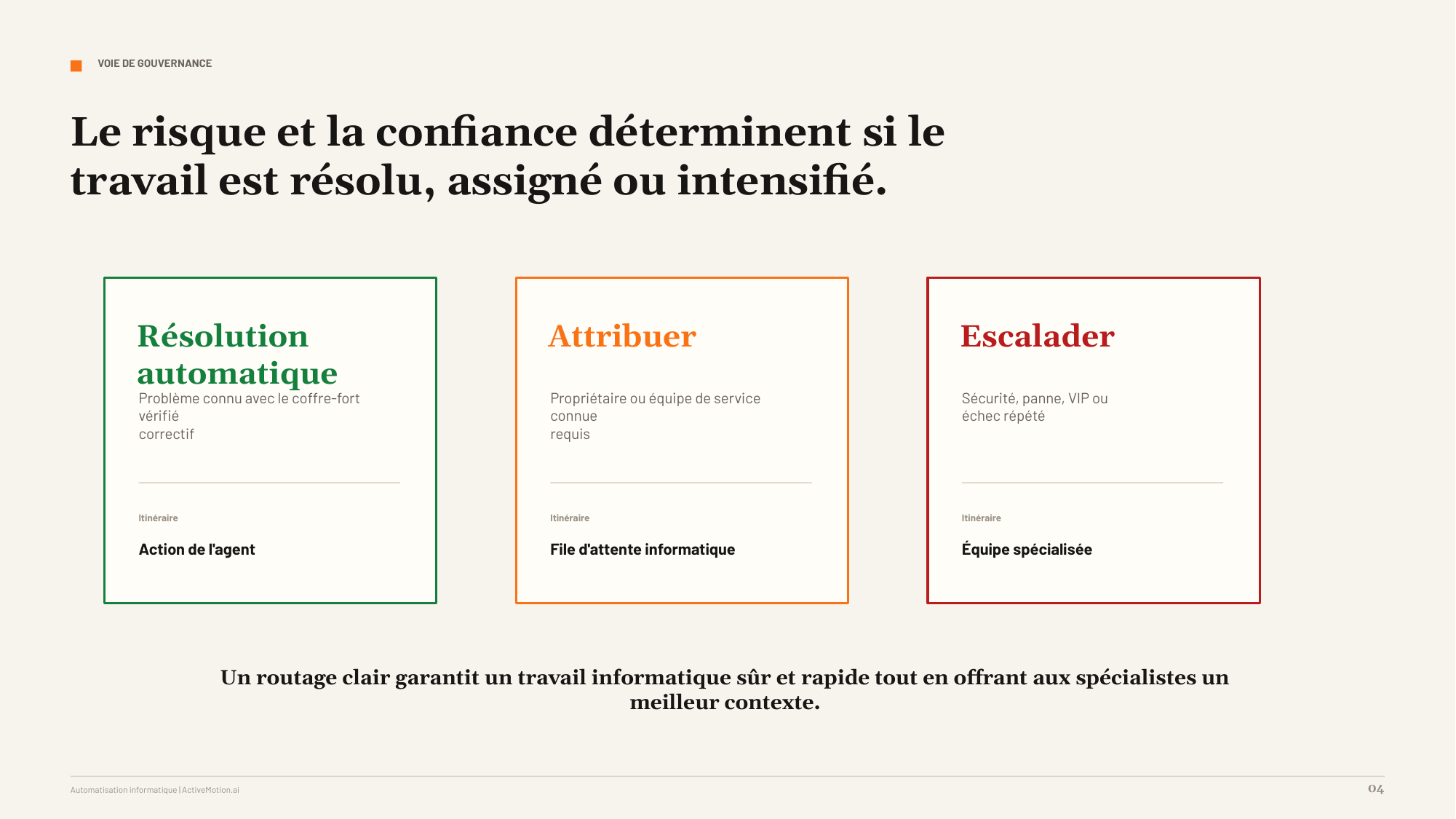

VOIE DE GOUVERNANCE

Le risque et la confiance déterminent si le travail est résolu, assigné ou intensifié.

Résolution automatique
Attribuer
Escalader
Problème connu avec le coffre-fort vérifié
correctif
Propriétaire ou équipe de service connue
requis
Sécurité, panne, VIP ou
échec répété

Itinéraire
Itinéraire
Itinéraire
Action de l'agent
File d'attente informatique
Équipe spécialisée
Un routage clair garantit un travail informatique sûr et rapide tout en offrant aux spécialistes un meilleur contexte.

04
Automatisation informatique | ActiveMotion.ai